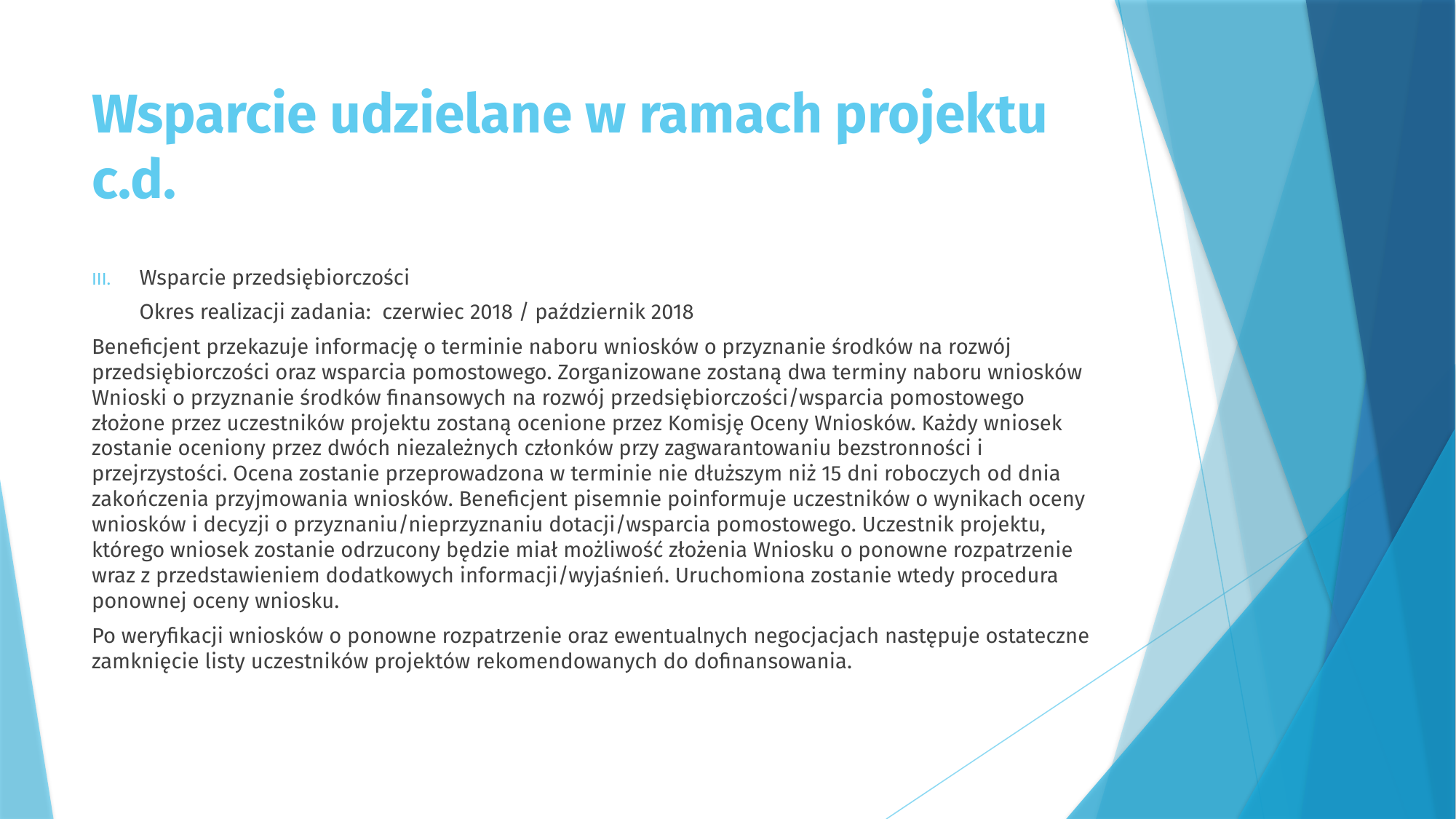

# Wsparcie udzielane w ramach projektu c.d.
Wsparcie przedsiębiorczości
Okres realizacji zadania:  czerwiec 2018 / październik 2018
Beneficjent przekazuje informację o terminie naboru wniosków o przyznanie środków na rozwój przedsiębiorczości oraz wsparcia pomostowego. Zorganizowane zostaną dwa terminy naboru wniosków Wnioski o przyznanie środków finansowych na rozwój przedsiębiorczości/wsparcia pomostowego złożone przez uczestników projektu zostaną ocenione przez Komisję Oceny Wniosków. Każdy wniosek zostanie oceniony przez dwóch niezależnych członków przy zagwarantowaniu bezstronności i przejrzystości. Ocena zostanie przeprowadzona w terminie nie dłuższym niż 15 dni roboczych od dnia zakończenia przyjmowania wniosków. Beneficjent pisemnie poinformuje uczestników o wynikach oceny wniosków i decyzji o przyznaniu/nieprzyznaniu dotacji/wsparcia pomostowego. Uczestnik projektu, którego wniosek zostanie odrzucony będzie miał możliwość złożenia Wniosku o ponowne rozpatrzenie wraz z przedstawieniem dodatkowych informacji/wyjaśnień. Uruchomiona zostanie wtedy procedura ponownej oceny wniosku.
Po weryfikacji wniosków o ponowne rozpatrzenie oraz ewentualnych negocjacjach następuje ostateczne zamknięcie listy uczestników projektów rekomendowanych do dofinansowania.